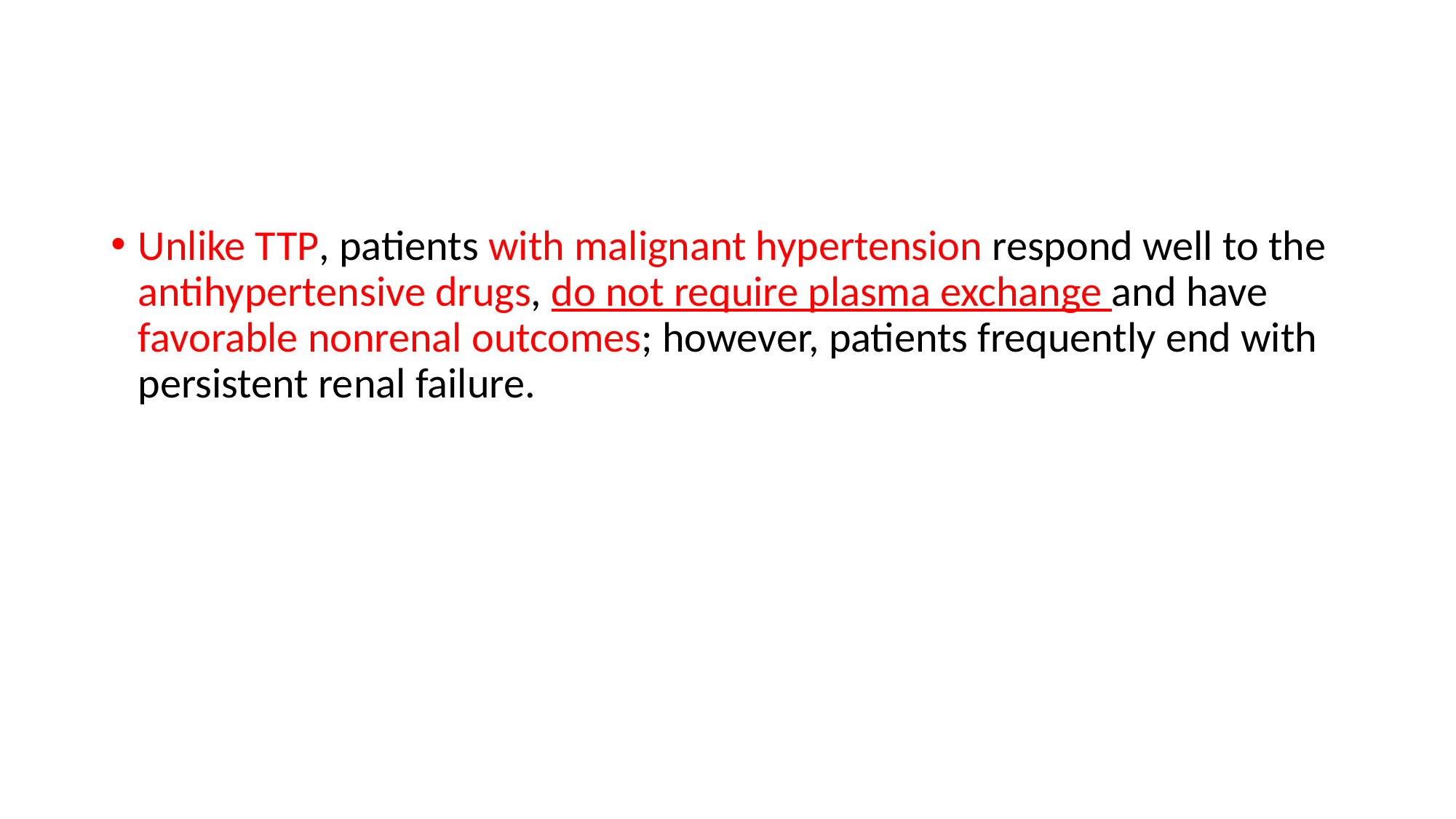

#
Unlike TTP, patients with malignant hypertension respond well to the antihypertensive drugs, do not require plasma exchange and have favorable nonrenal outcomes; however, patients frequently end with persistent renal failure.